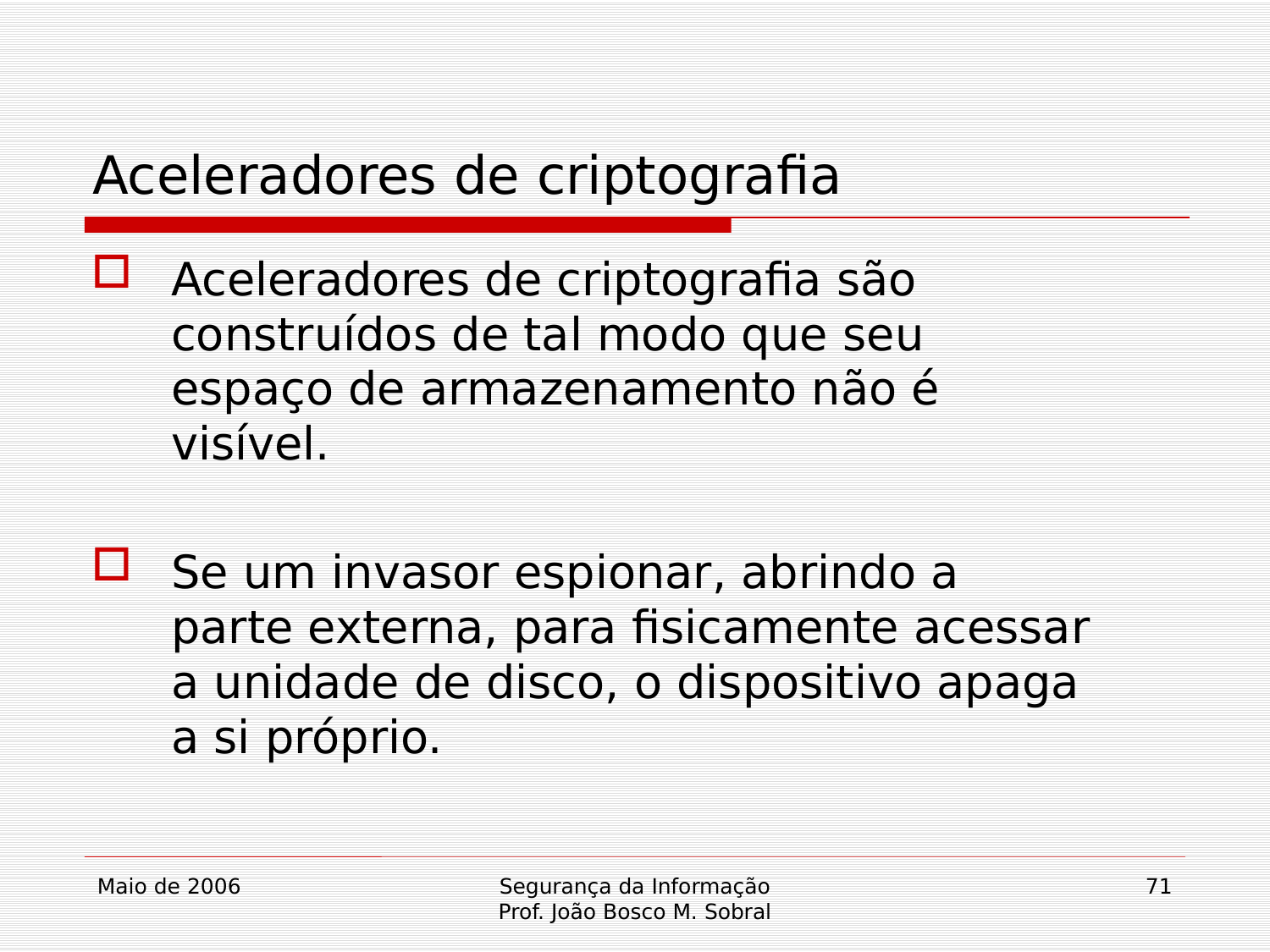

# Aceleradores de criptografia
 Aceleradores de criptografia são
 construídos de tal modo que seu
 espaço de armazenamento não é
 visível.

 Se um invasor espionar, abrindo a
 parte externa, para fisicamente acessar
 a unidade de disco, o dispositivo apaga
 a si próprio.
Maio de 2006
Segurança da Informação
Prof. João Bosco M. Sobral
71